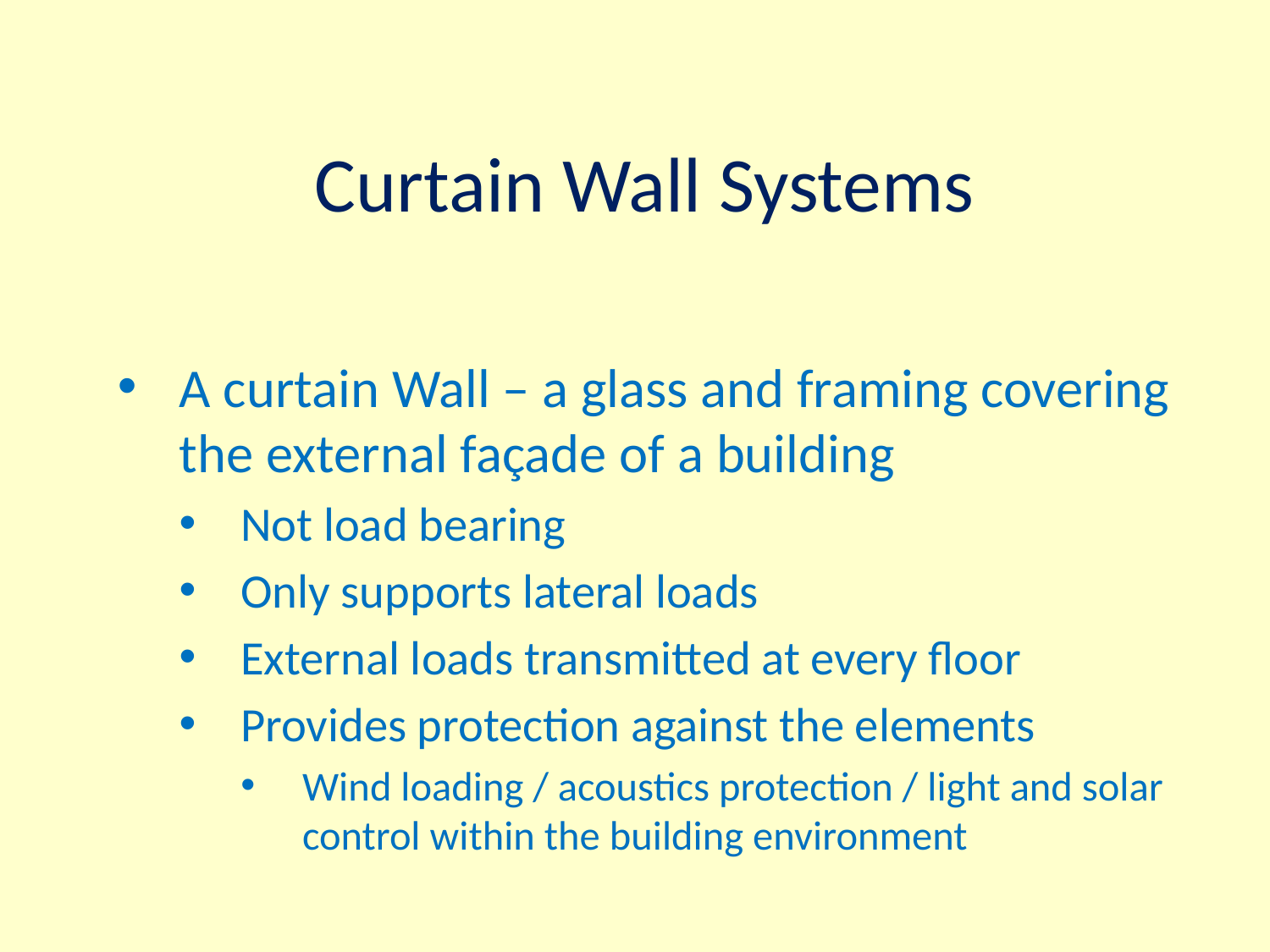

# Curtain Wall Systems
A curtain Wall – a glass and framing covering the external façade of a building
Not load bearing
Only supports lateral loads
External loads transmitted at every floor
Provides protection against the elements
Wind loading / acoustics protection / light and solar control within the building environment